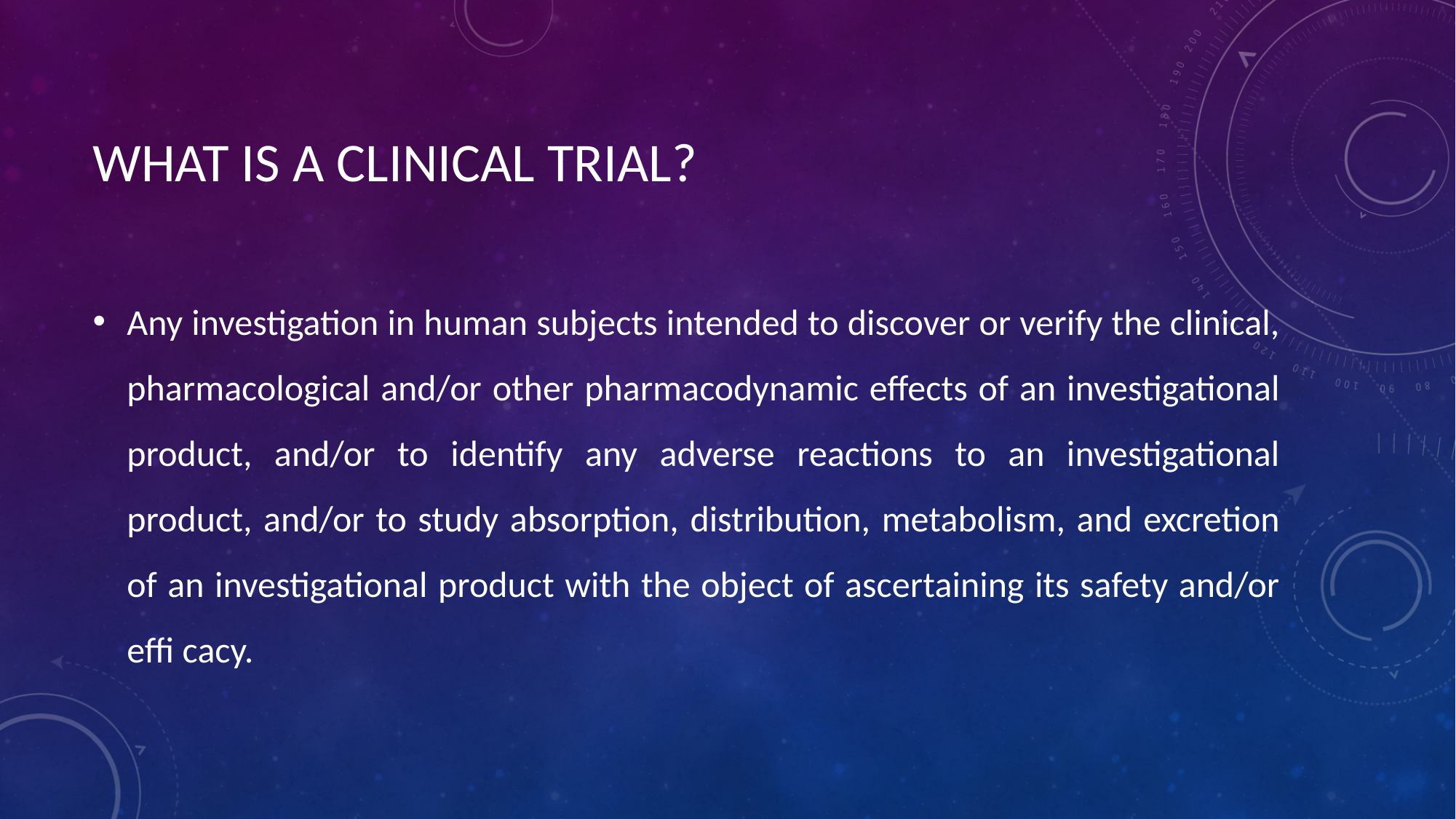

# What is a clinical trial?
Any investigation in human subjects intended to discover or verify the clinical, pharmacological and/or other pharmacodynamic effects of an investigational product, and/or to identify any adverse reactions to an investigational product, and/or to study absorption, distribution, metabolism, and excretion of an investigational product with the object of ascertaining its safety and/or effi cacy.